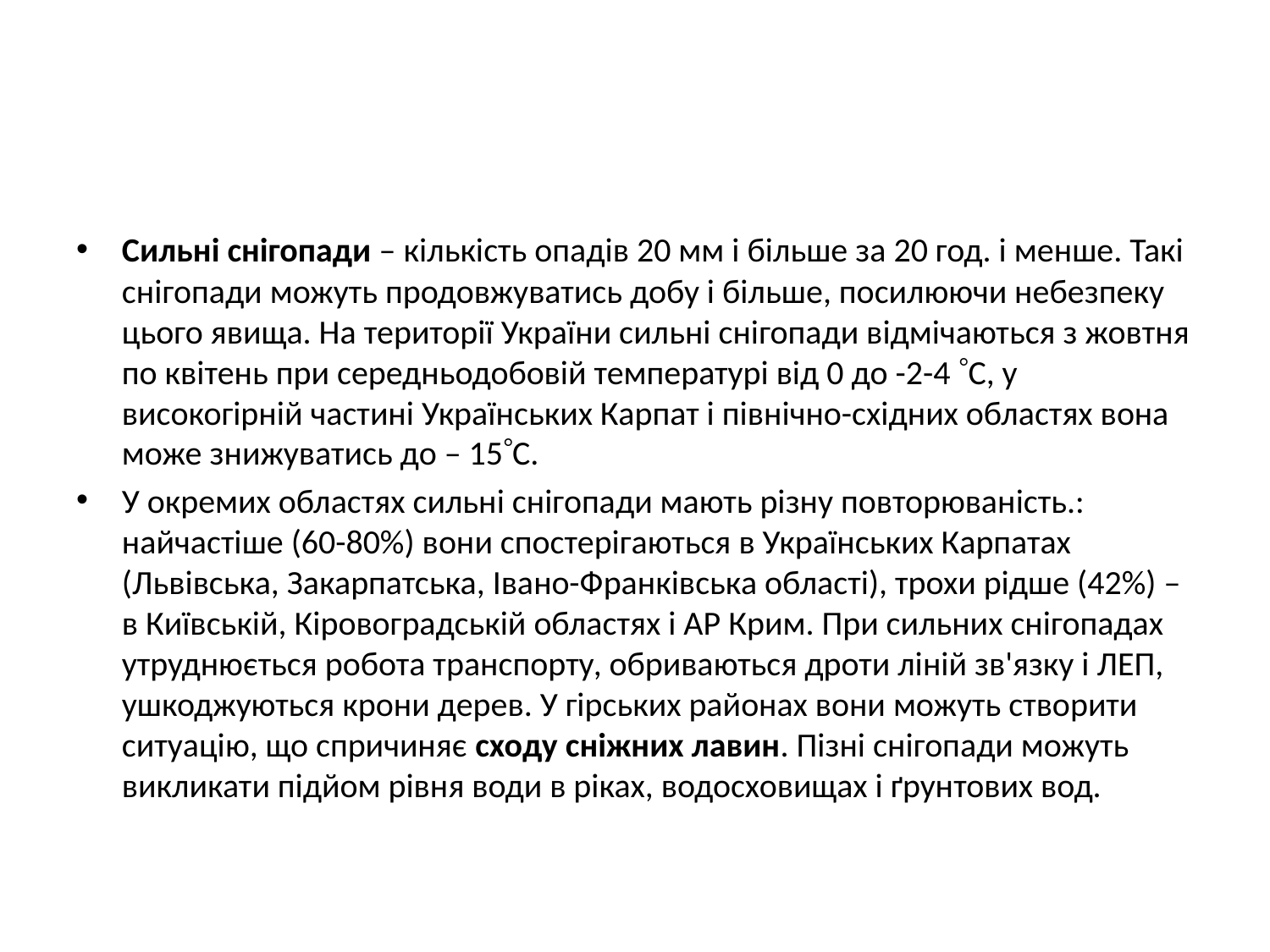

#
Сильні снігопади – кількість опадів 20 мм і більше за 20 год. і менше. Такі снігопади можуть продовжуватись добу і більше, посилюючи небезпеку цього явища. На території України сильні снігопади відмічаються з жовтня по квітень при середньодобовій температурі від 0 до -2-4 °С, у високогірній частині Українських Карпат і північно-східних областях вона може знижуватись до – 15°С.
У окремих областях сильні снігопади мають різну повторюваність.: найчастіше (60-80%) вони спостерігаються в Українських Карпатах (Львівська, Закарпатська, Івано-Франківська області), трохи рідше (42%) – в Київській, Кіровоградській областях і АР Крим. При сильних снігопадах утруднюється робота транспорту, обриваються дроти ліній зв'язку і ЛЕП, ушкоджуються крони дерев. У гірських районах вони можуть створити ситуацію, що спричиняє сходу сніжних лавин. Пізні снігопади можуть викликати підйом рівня води в ріках, водосховищах і ґрунтових вод.